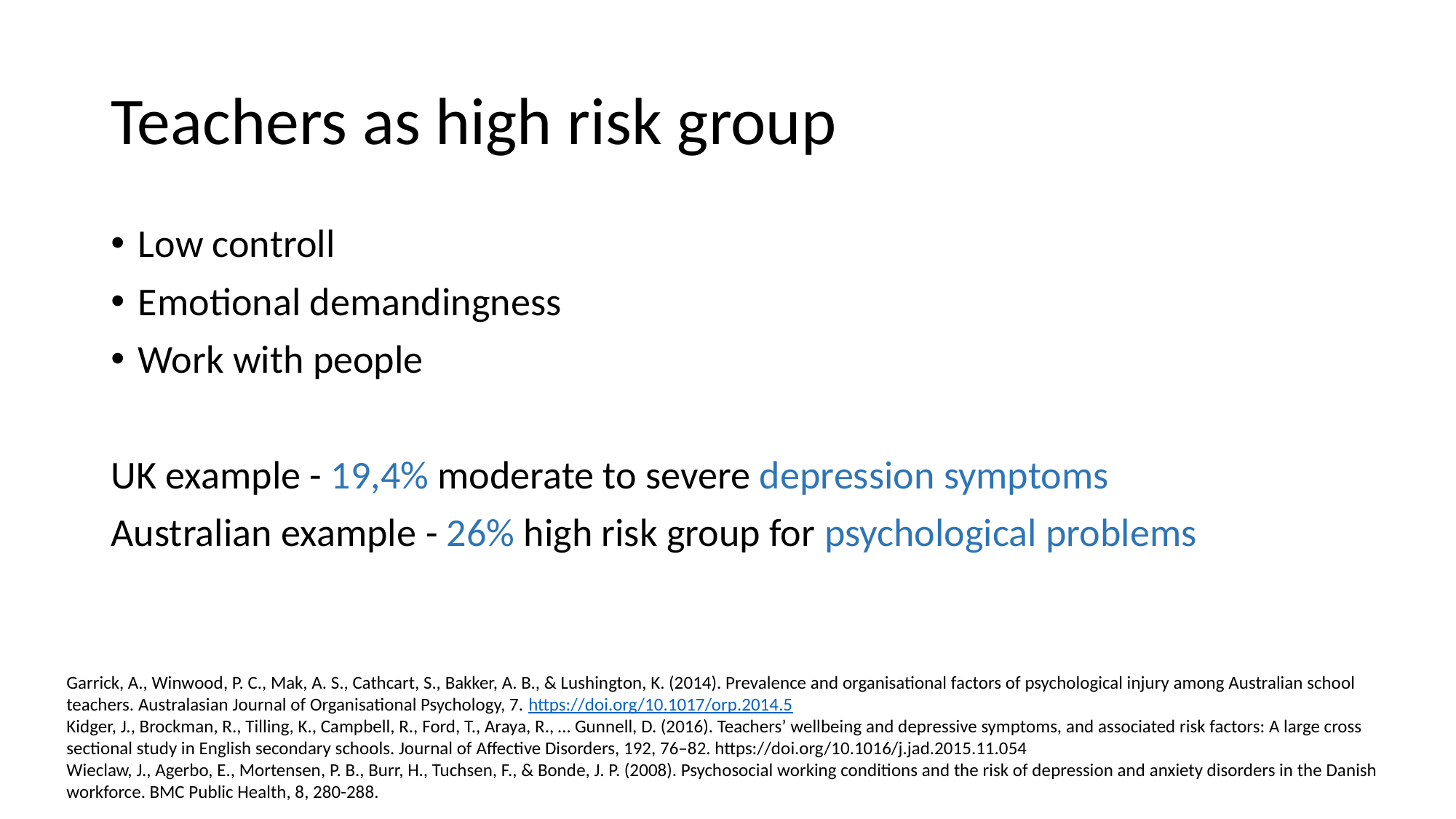

# Teachers as high risk group
Low controll
Emotional demandingness
Work with people

UK example - 19,4% moderate to severe depression symptoms
Australian example - 26% high risk group for psychological problems
Garrick, A., Winwood, P. C., Mak, A. S., Cathcart, S., Bakker, A. B., & Lushington, K. (2014). Prevalence and organisational factors of psychological injury among Australian school teachers. Australasian Journal of Organisational Psychology, 7. https://doi.org/10.1017/orp.2014.5
Kidger, J., Brockman, R., Tilling, K., Campbell, R., Ford, T., Araya, R., … Gunnell, D. (2016). Teachers’ wellbeing and depressive symptoms, and associated risk factors: A large cross sectional study in English secondary schools. Journal of Affective Disorders, 192, 76–82. https://doi.org/10.1016/j.jad.2015.11.054
Wieclaw, J., Agerbo, E., Mortensen, P. B., Burr, H., Tuchsen, F., & Bonde, J. P. (2008). Psychosocial working conditions and the risk of depression and anxiety disorders in the Danish workforce. BMC Public Health, 8, 280-288.